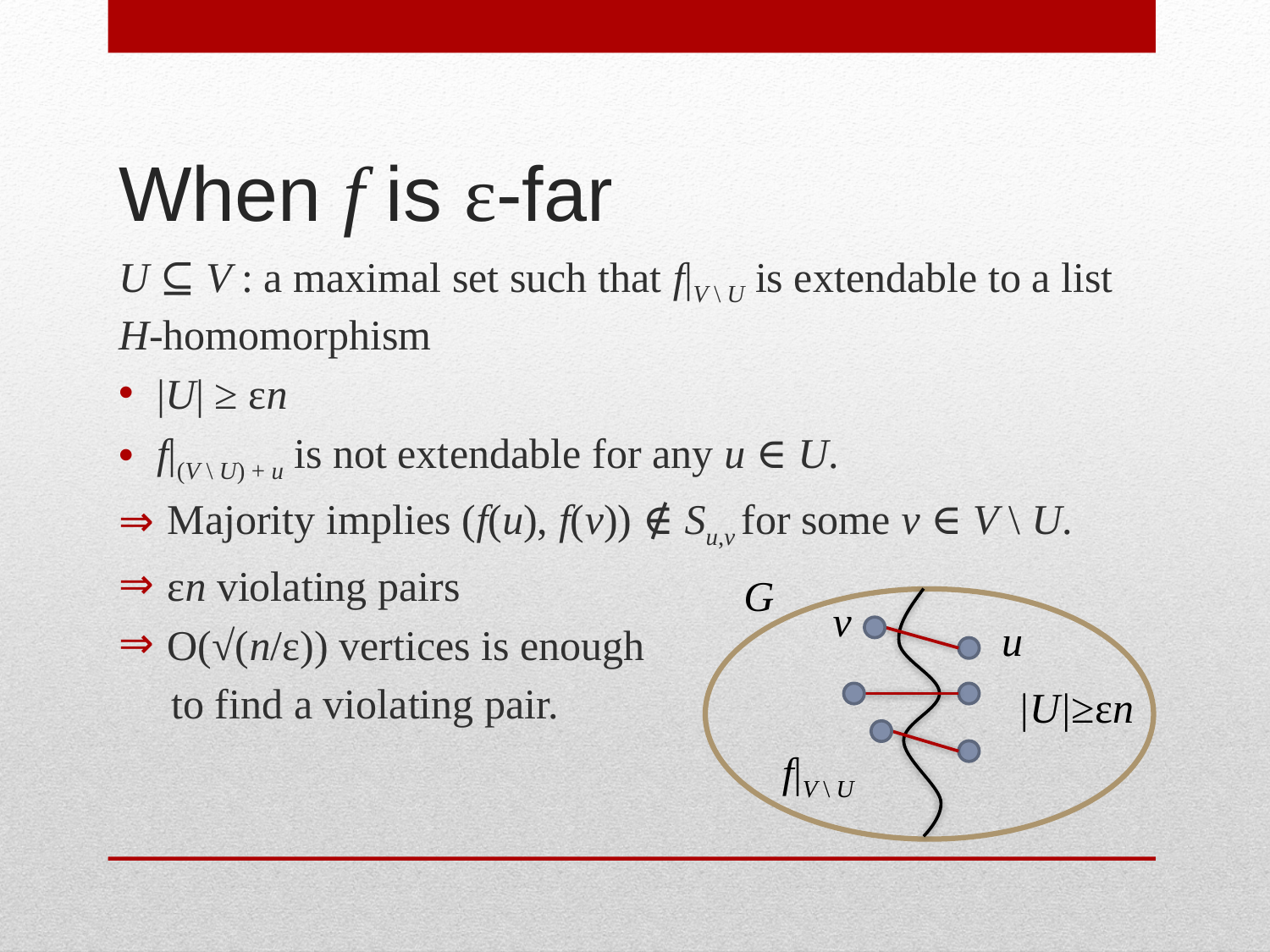

# When f is ε-far
U ⊆ V : a maximal set such that f|V \ U is extendable to a list H-homomorphism
|U| ≥ εn
f|(V \ U) + u is not extendable for any u ∈ U.
 Majority implies (f(u), f(v)) ∉ Su,v for some v ∈ V \ U.
 εn violating pairs
 O(√(n/ε)) vertices is enough
     to find a violating pair.
G
v

u

|U|≥εn

f|V \ U